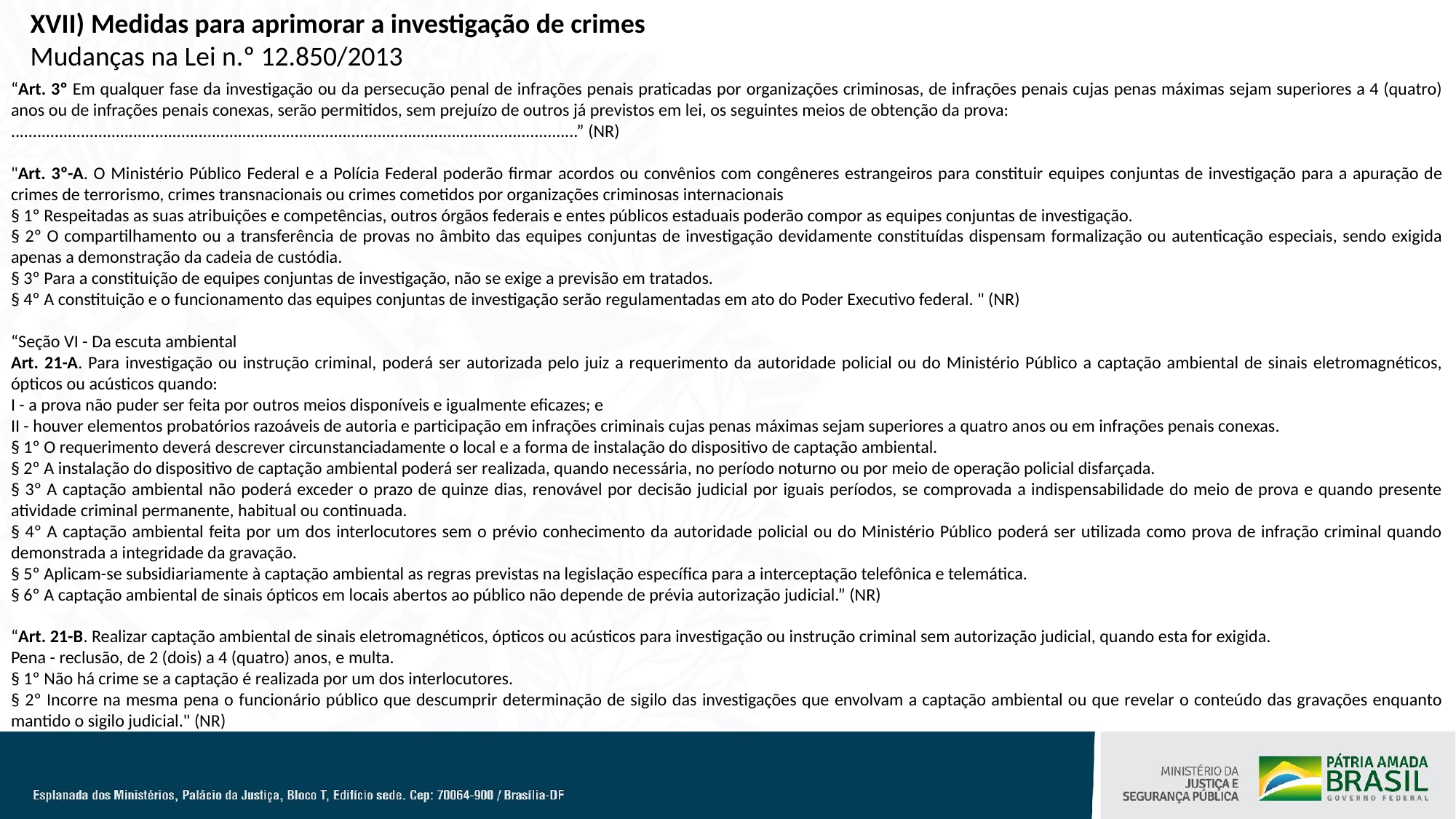

XVII) Medidas para aprimorar a investigação de crimes
Mudanças na Lei n.º 12.850/2013
“Art. 3º Em qualquer fase da investigação ou da persecução penal de infrações penais praticadas por organizações criminosas, de infrações penais cujas penas máximas sejam superiores a 4 (quatro) anos ou de infrações penais conexas, serão permitidos, sem prejuízo de outros já previstos em lei, os seguintes meios de obtenção da prova:
..................................................................................................................................” (NR)

"Art. 3º-A. O Ministério Público Federal e a Polícia Federal poderão firmar acordos ou convênios com congêneres estrangeiros para constituir equipes conjuntas de investigação para a apuração de crimes de terrorismo, crimes transnacionais ou crimes cometidos por organizações criminosas internacionais
§ 1º Respeitadas as suas atribuições e competências, outros órgãos federais e entes públicos estaduais poderão compor as equipes conjuntas de investigação.
§ 2º O compartilhamento ou a transferência de provas no âmbito das equipes conjuntas de investigação devidamente constituídas dispensam formalização ou autenticação especiais, sendo exigida apenas a demonstração da cadeia de custódia.
§ 3º Para a constituição de equipes conjuntas de investigação, não se exige a previsão em tratados.
§ 4º A constituição e o funcionamento das equipes conjuntas de investigação serão regulamentadas em ato do Poder Executivo federal. " (NR)

“Seção VI - Da escuta ambiental
Art. 21-A. Para investigação ou instrução criminal, poderá ser autorizada pelo juiz a requerimento da autoridade policial ou do Ministério Público a captação ambiental de sinais eletromagnéticos, ópticos ou acústicos quando:
I - a prova não puder ser feita por outros meios disponíveis e igualmente eficazes; e
II - houver elementos probatórios razoáveis de autoria e participação em infrações criminais cujas penas máximas sejam superiores a quatro anos ou em infrações penais conexas.
§ 1º O requerimento deverá descrever circunstanciadamente o local e a forma de instalação do dispositivo de captação ambiental.
§ 2º A instalação do dispositivo de captação ambiental poderá ser realizada, quando necessária, no período noturno ou por meio de operação policial disfarçada.
§ 3º A captação ambiental não poderá exceder o prazo de quinze dias, renovável por decisão judicial por iguais períodos, se comprovada a indispensabilidade do meio de prova e quando presente atividade criminal permanente, habitual ou continuada.
§ 4º A captação ambiental feita por um dos interlocutores sem o prévio conhecimento da autoridade policial ou do Ministério Público poderá ser utilizada como prova de infração criminal quando demonstrada a integridade da gravação.
§ 5º Aplicam-se subsidiariamente à captação ambiental as regras previstas na legislação específica para a interceptação telefônica e telemática.
§ 6º A captação ambiental de sinais ópticos em locais abertos ao público não depende de prévia autorização judicial.” (NR)

“Art. 21-B. Realizar captação ambiental de sinais eletromagnéticos, ópticos ou acústicos para investigação ou instrução criminal sem autorização judicial, quando esta for exigida.
Pena - reclusão, de 2 (dois) a 4 (quatro) anos, e multa.
§ 1º Não há crime se a captação é realizada por um dos interlocutores.
§ 2º Incorre na mesma pena o funcionário público que descumprir determinação de sigilo das investigações que envolvam a captação ambiental ou que revelar o conteúdo das gravações enquanto mantido o sigilo judicial." (NR)